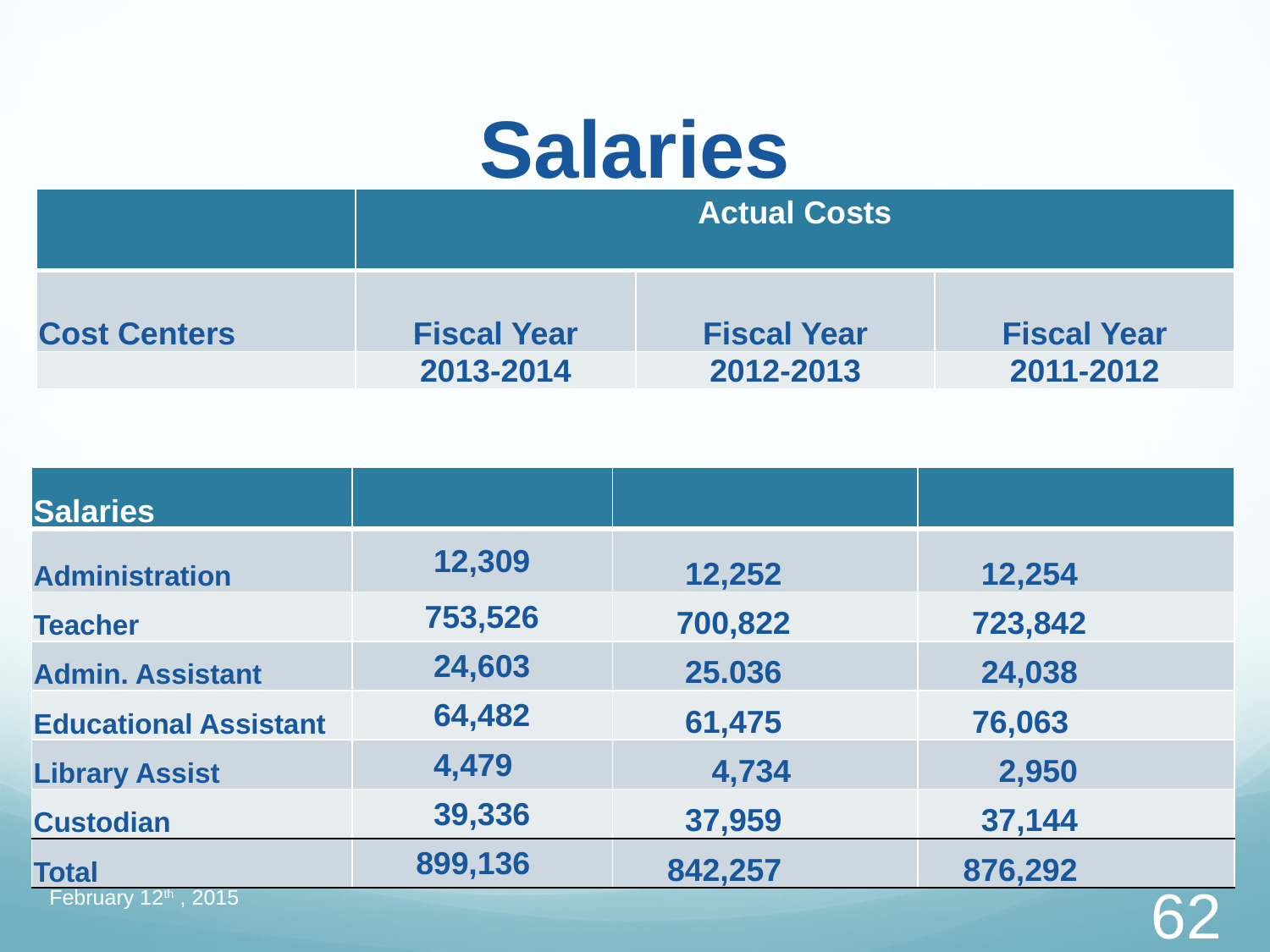

# Salaries
|  | Actual Costs |  |  |
| --- | --- | --- | --- |
| Cost Centers | Fiscal Year | Fiscal Year | Fiscal Year |
|  | 2013-2014 | 2012-2013 | 2011-2012 |
| Salaries |  |  |  |
| --- | --- | --- | --- |
| Administration | 12,309 | 12,252 | 12,254 |
| Teacher | 753,526 | 700,822 | 723,842 |
| Admin. Assistant | 24,603 | 25.036 | 24,038 |
| Educational Assistant | 64,482 | 61,475 | 76,063 |
| Library Assist | 4,479 | 4,734 | 2,950 |
| Custodian | 39,336 | 37,959 | 37,144 |
| Total | 899,136 | 842,257 | 876,292 |
February 12th , 2015
62